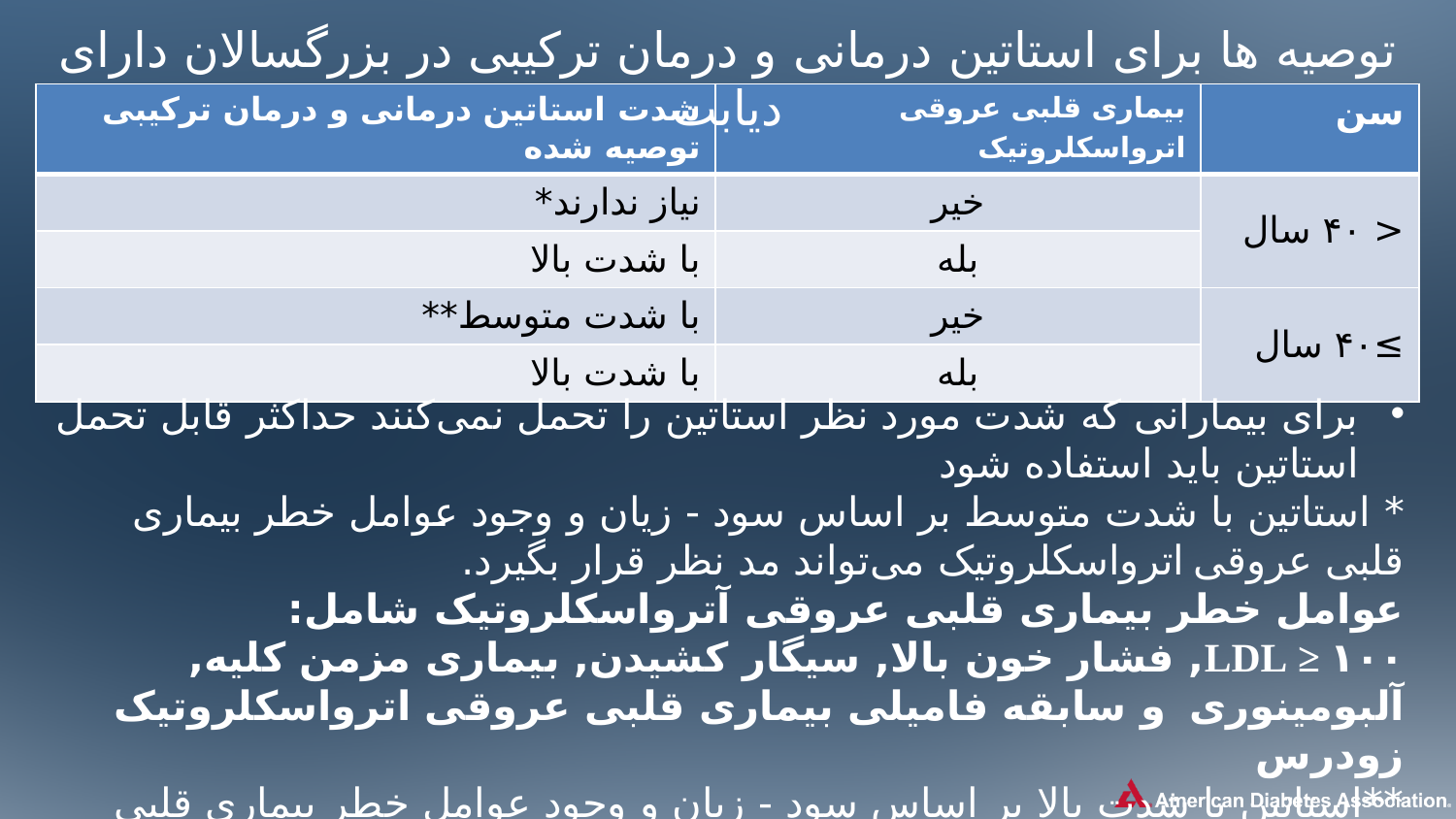

توصیه ها برای استاتین درمانی و درمان ترکیبی در بزرگسالان دارای دیابت
| شدت استاتین درمانی و درمان ترکیبی توصیه شده | بیماری قلبی عروقی اترواسکلروتیک | سن |
| --- | --- | --- |
| نیاز ندارند\* | خیر | < ۴۰ سال |
| با شدت بالا | بله |  |
| با شدت متوسط\*\* | خیر | ≥۴۰ سال |
| با شدت بالا | بله |  |
برای بیمارانی که شدت مورد نظر استاتین را تحمل نمی‌کنند حداکثر قابل تحمل استاتین باید استفاده شود
* استاتین با شدت متوسط بر اساس سود - زیان و وجود عوامل خطر بیماری قلبی عروقی اترواسکلروتیک می‌تواند مد نظر قرار بگیرد.
عوامل خطر بیماری قلبی عروقی آترواسکلروتیک شامل:
LDL ≥ ۱۰۰, فشار خون بالا, سیگار کشیدن, بیماری مزمن کلیه, آلبومینوری  و سابقه فامیلی بیماری قلبی عروقی اترواسکلروتیک زودرس
**استاتین با شدت بالا بر اساس سود - زیان و وجود عوامل خطر بیماری قلبی عروقی اترواسکلروتیک می‌تواند مد نظر قرار بگیرد